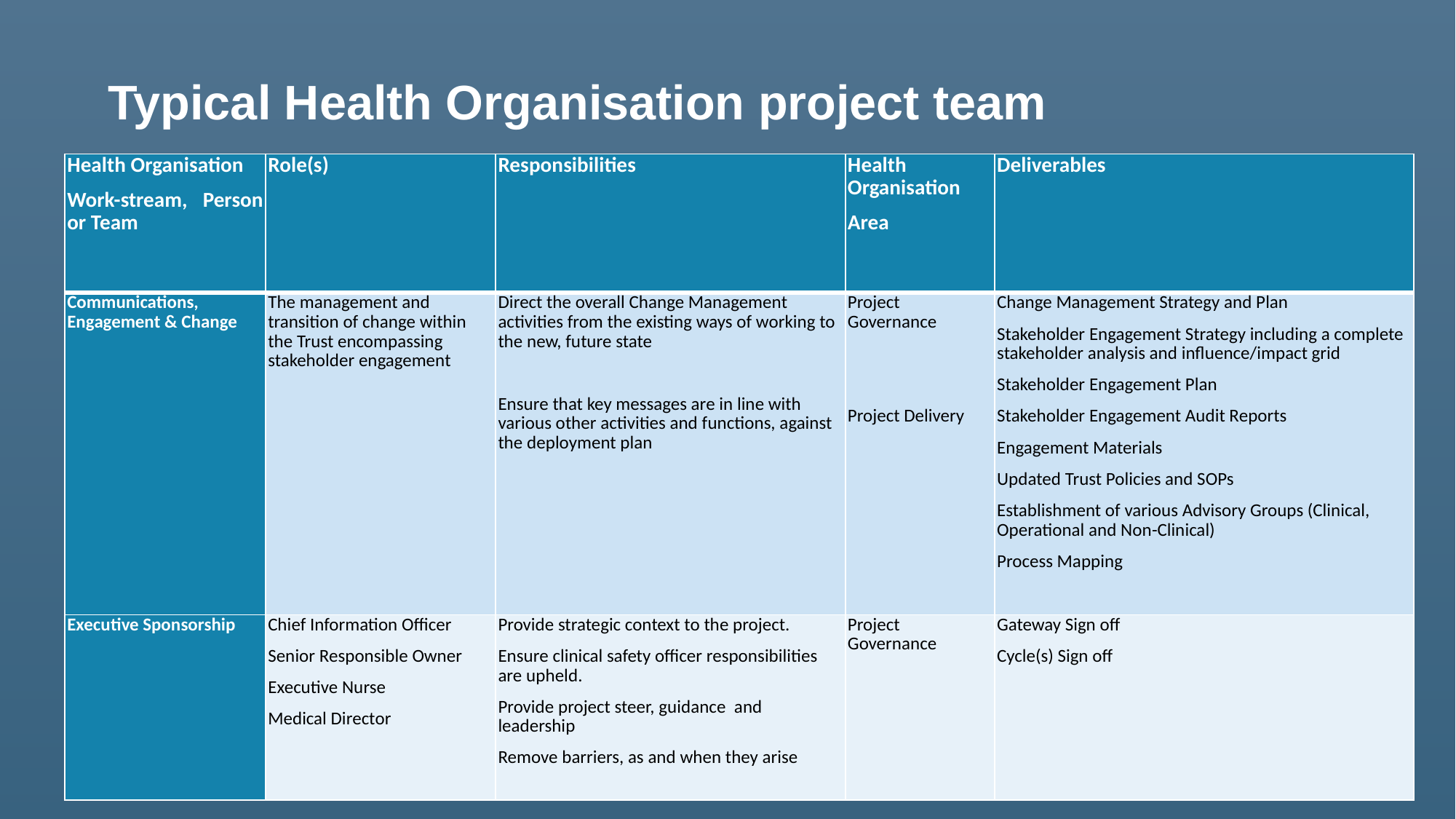

Typical Health Organisation project team
| Health Organisation Work-stream, Person or Team | Role(s) | Responsibilities | Health Organisation Area | Deliverables |
| --- | --- | --- | --- | --- |
| Communications, Engagement & Change | The management and transition of change within the Trust encompassing stakeholder engagement | Direct the overall Change Management activities from the existing ways of working to the new, future state   Ensure that key messages are in line with various other activities and functions, against the deployment plan | Project Governance     Project Delivery | Change Management Strategy and Plan Stakeholder Engagement Strategy including a complete stakeholder analysis and influence/impact grid Stakeholder Engagement Plan Stakeholder Engagement Audit Reports Engagement Materials Updated Trust Policies and SOPs Establishment of various Advisory Groups (Clinical, Operational and Non-Clinical) Process Mapping |
| Executive Sponsorship | Chief Information Officer Senior Responsible Owner Executive Nurse Medical Director | Provide strategic context to the project. Ensure clinical safety officer responsibilities are upheld. Provide project steer, guidance and leadership Remove barriers, as and when they arise | Project Governance | Gateway Sign off Cycle(s) Sign off |